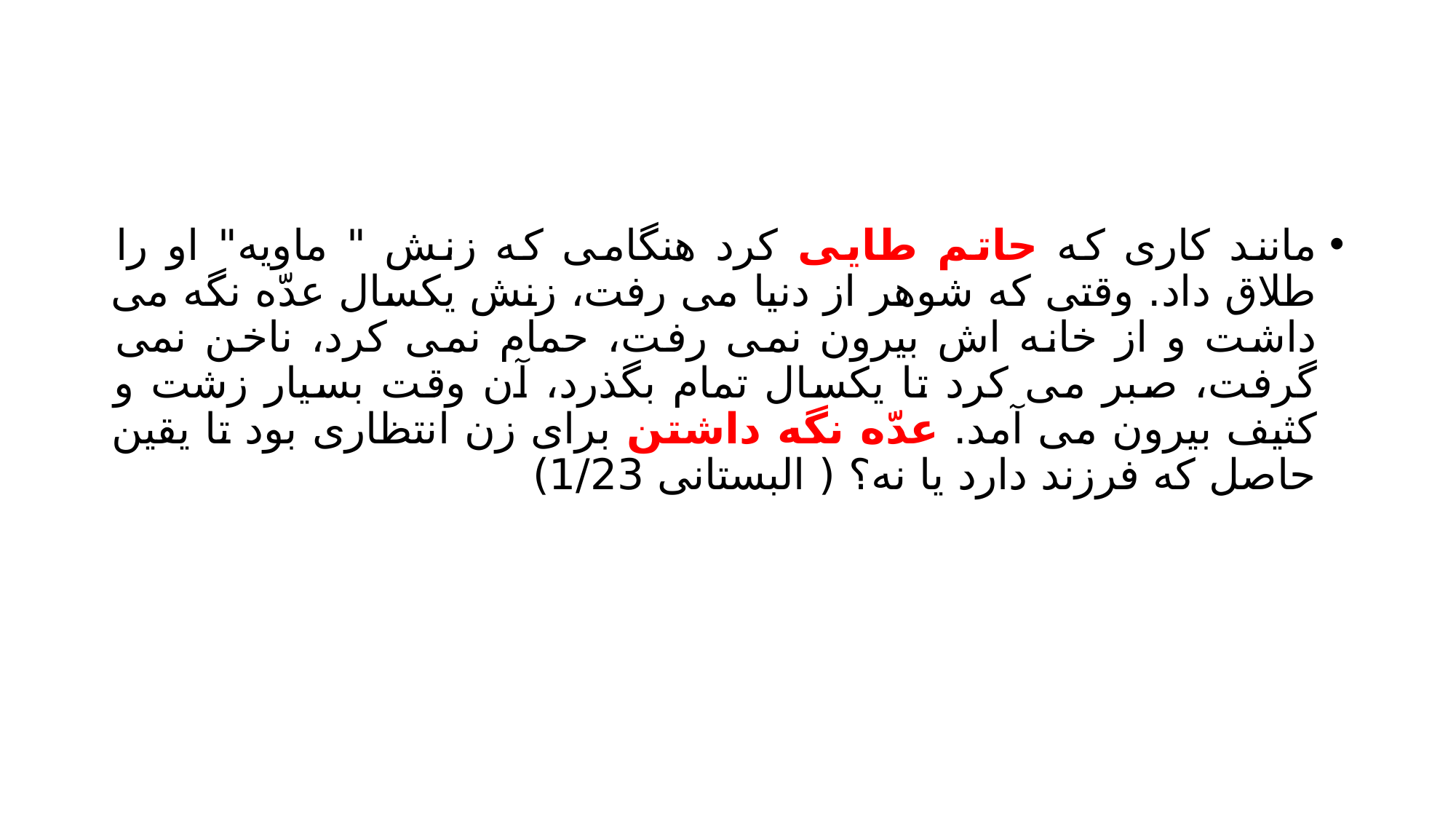

#
مانند کاری که حاتم طایی کرد هنگامی که زنش " ماویه" او را طلاق داد. وقتی که شوهر از دنیا می رفت، زنش یکسال عدّه نگه می داشت و از خانه اش بیرون نمی رفت، حمام نمی کرد، ناخن نمی گرفت، صبر می کرد تا یکسال تمام بگذرد، آن وقت بسیار زشت و کثیف بیرون می آمد. عدّه نگه داشتن برای زن انتظاری بود تا یقین حاصل که فرزند دارد یا نه؟ ( البستانی 1/23)